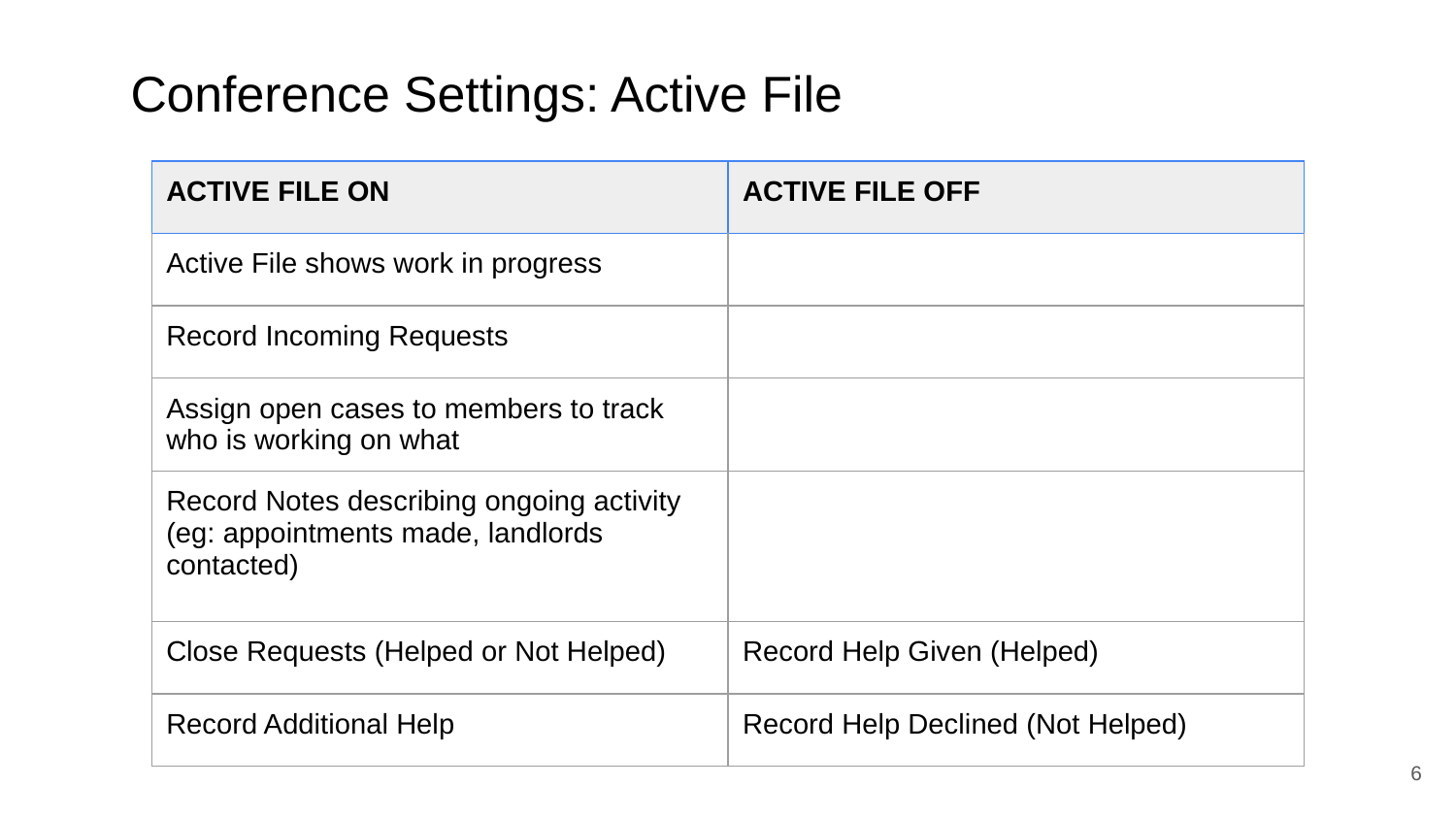

# Conference Settings: Active File
| ACTIVE FILE ON | ACTIVE FILE OFF |
| --- | --- |
| Active File shows work in progress |  |
| Record Incoming Requests |  |
| Assign open cases to members to track who is working on what |  |
| Record Notes describing ongoing activity (eg: appointments made, landlords contacted) |  |
| Close Requests (Helped or Not Helped) | Record Help Given (Helped) |
| Record Additional Help | Record Help Declined (Not Helped) |
6